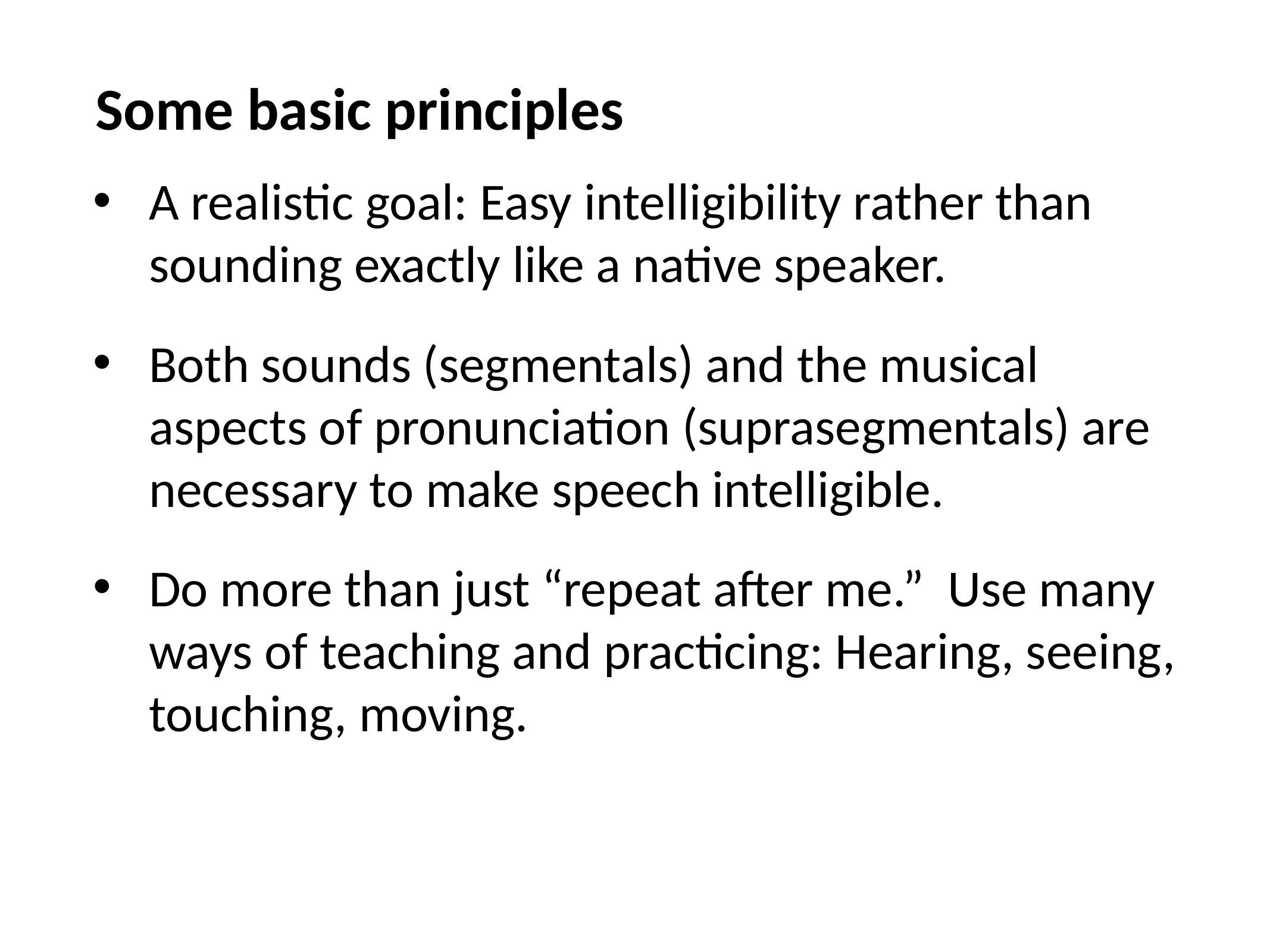

Some basic principles
A realistic goal: Easy intelligibility rather than sounding exactly like a native speaker.
Both sounds (segmentals) and the musical aspects of pronunciation (suprasegmentals) are necessary to make speech intelligible.
Do more than just “repeat after me.”  Use many ways of teaching and practicing: Hearing, seeing, touching, moving.